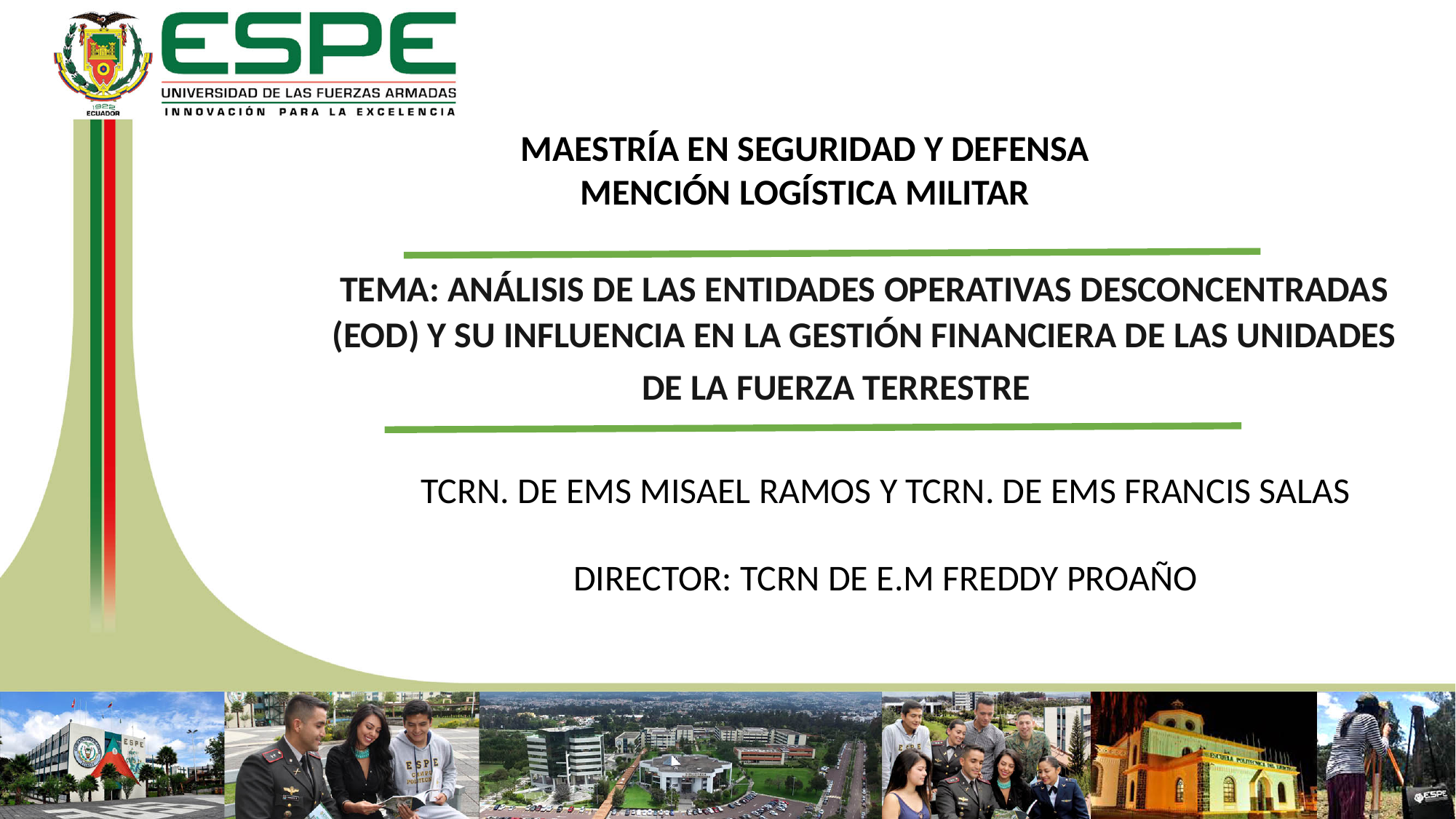

MAESTRÍA EN SEGURIDAD Y DEFENSA
MENCIÓN LOGÍSTICA MILITAR
	TEMA: ANÁLISIS DE LAS ENTIDADES OPERATIVAS DESCONCENTRADAS (EOD) Y SU INFLUENCIA EN LA GESTIÓN FINANCIERA DE LAS UNIDADES
 DE LA FUERZA TERRESTRE
TCRN. DE EMS MISAEL RAMOS Y TCRN. DE EMS FRANCIS SALAS

DIRECTOR: TCRN DE E.M FREDDY PROAÑO